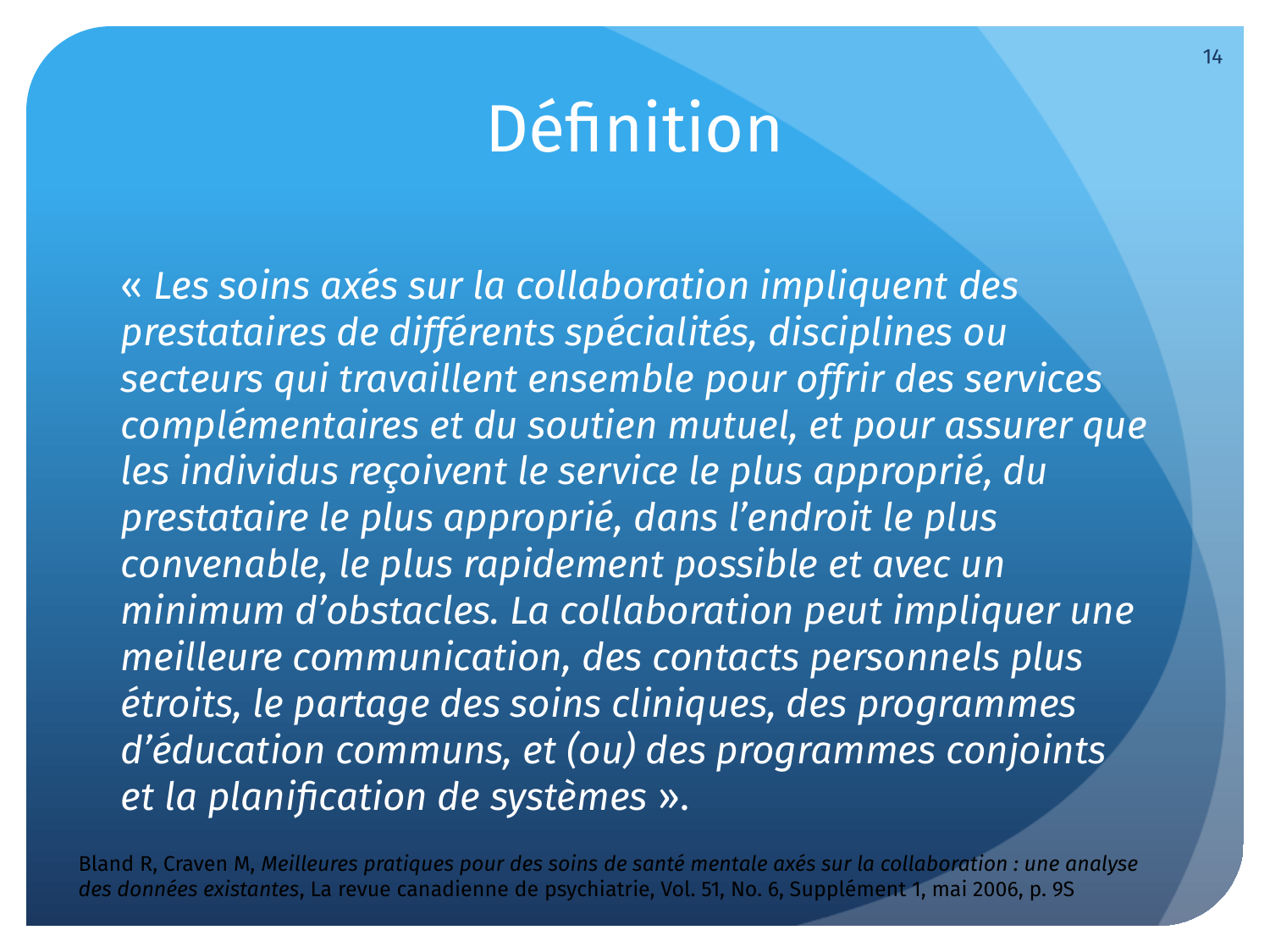

14
# Définition
« Les soins axés sur la collaboration impliquent des prestataires de différents spécialités, disciplines ou secteurs qui travaillent ensemble pour offrir des services complémentaires et du soutien mutuel, et pour assurer que les individus reçoivent le service le plus approprié, du prestataire le plus approprié, dans l’endroit le plus convenable, le plus rapidement possible et avec un minimum d’obstacles. La collaboration peut impliquer une meilleure communication, des contacts personnels plus étroits, le partage des soins cliniques, des programmes d’éducation communs, et (ou) des programmes conjoints et la planification de systèmes ».
Bland R, Craven M, Meilleures pratiques pour des soins de santé mentale axés sur la collaboration : une analyse des données existantes, La revue canadienne de psychiatrie, Vol. 51, No. 6, Supplément 1, mai 2006, p. 9S